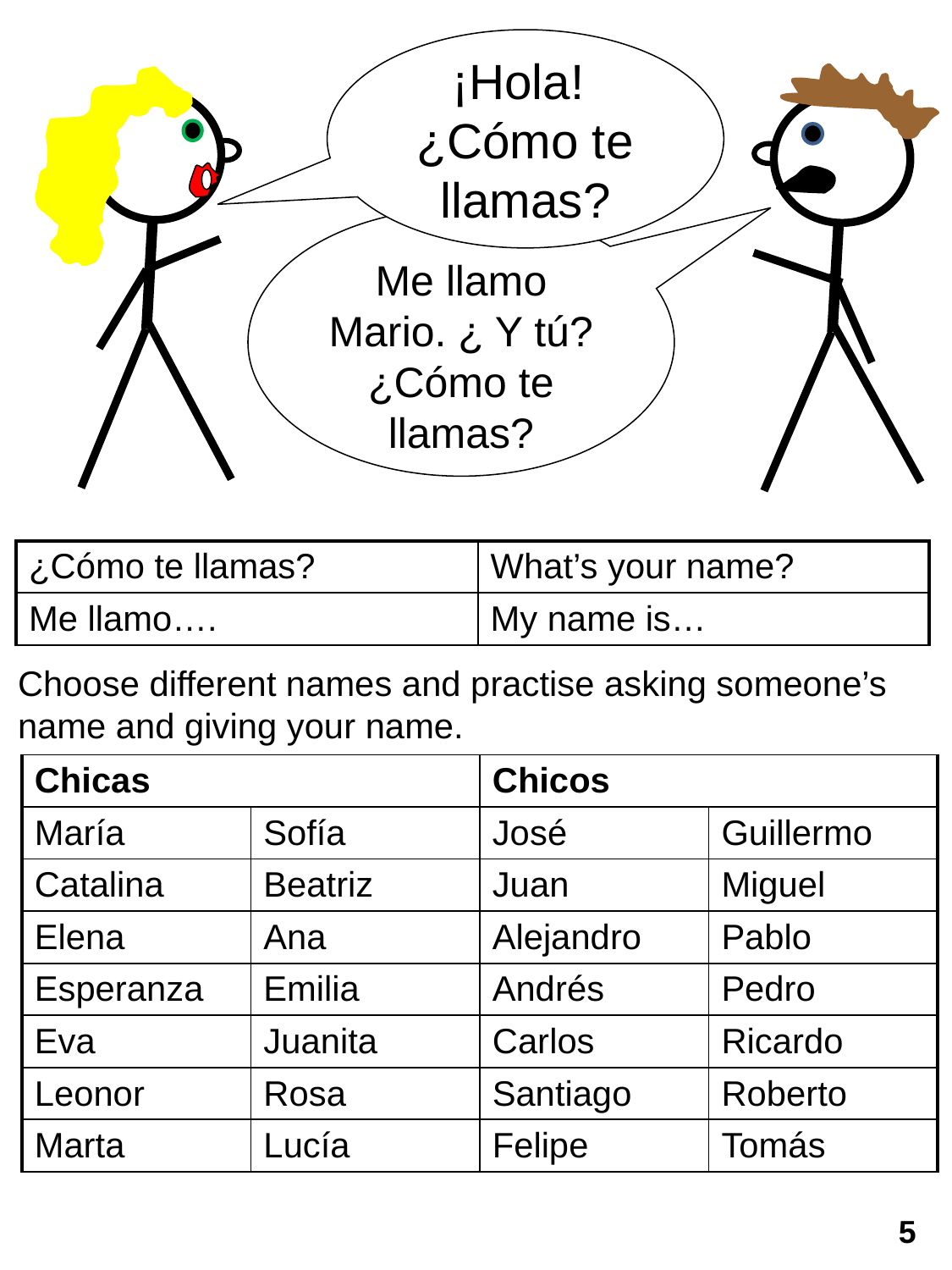

¡Hola!  ¿Cómo te llamas?

Me llamo Mario. ¿ Y tú? ¿Cómo te llamas?
| ¿Cómo te llamas? | What’s your name? |
| --- | --- |
| Me llamo…. | My name is… |
Choose different names and practise asking someone’s name and giving your name.
| Chicas |  | Chicos |  |
| --- | --- | --- | --- |
| María | Sofía | José | Guillermo |
| Catalina | Beatriz | Juan | Miguel |
| Elena | Ana | Alejandro | Pablo |
| Esperanza | Emilia | Andrés | Pedro |
| Eva | Juanita | Carlos | Ricardo |
| Leonor | Rosa | Santiago | Roberto |
| Marta | Lucía | Felipe | Tomás |
5